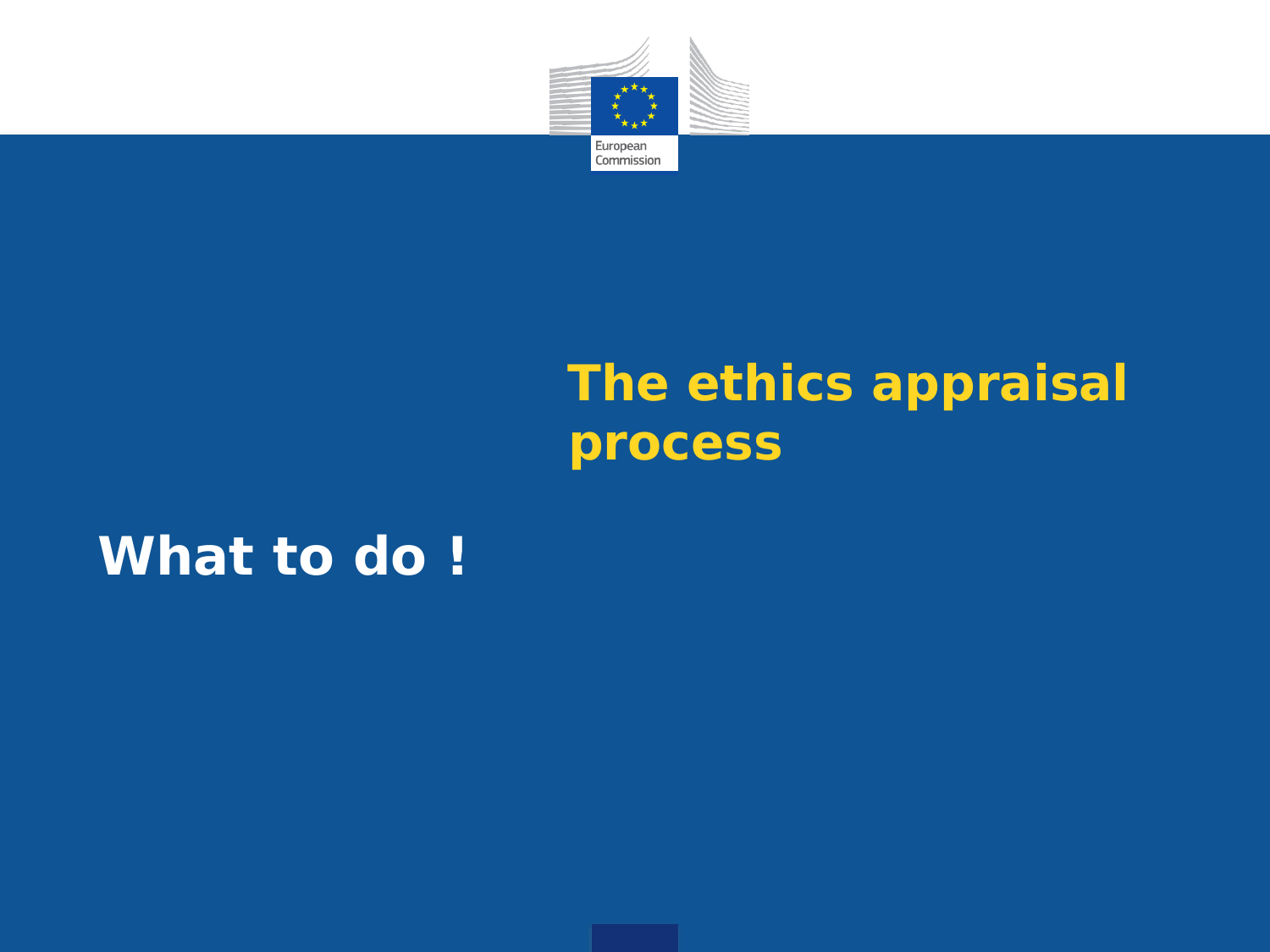

# The ethics appraisal process
What to do !